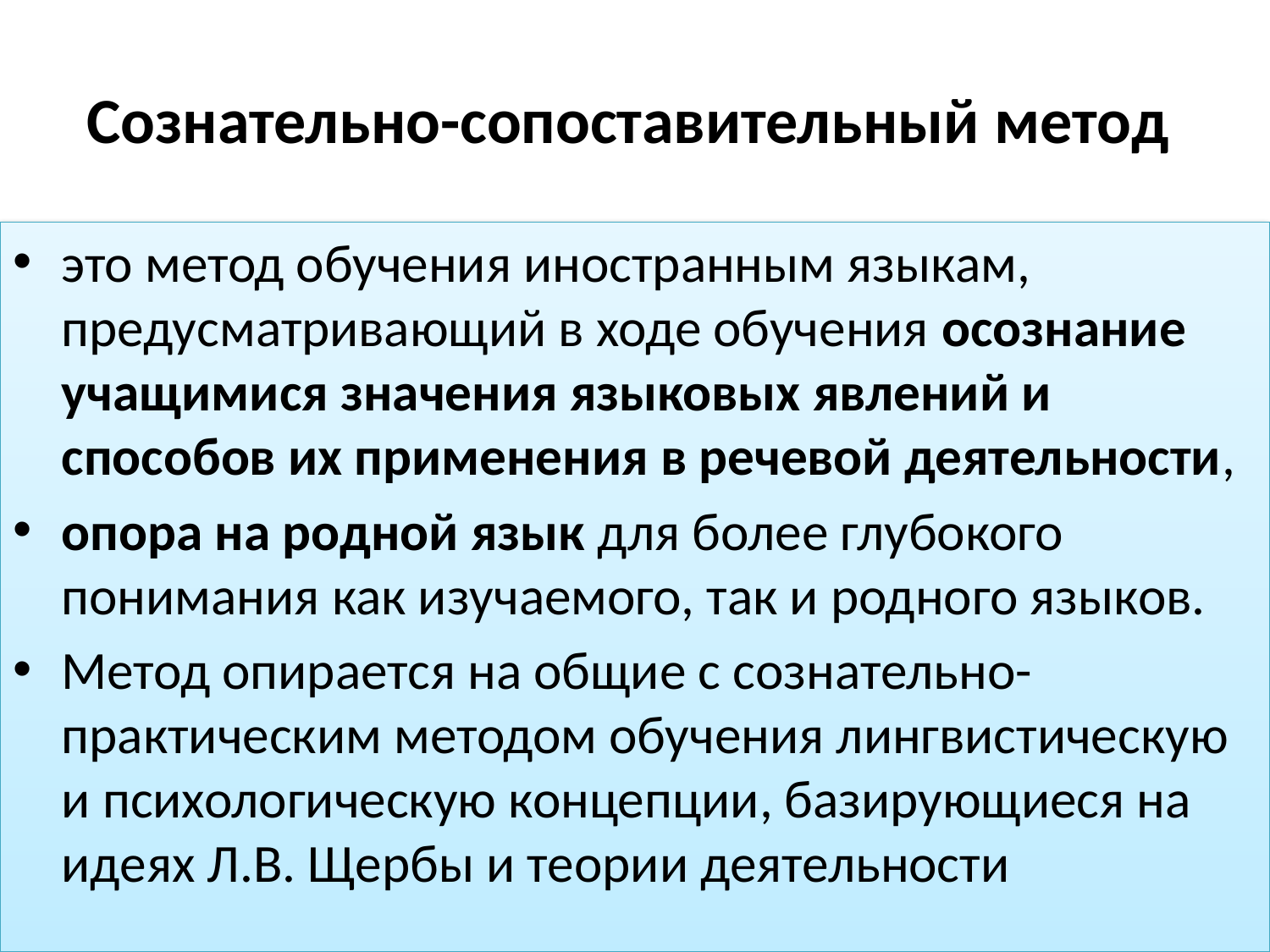

# Сознательно-сопоставительный метод
это метод обучения иностранным языкам, предусматривающий в ходе обучения осознание учащимися значения языковых явлений и способов их применения в речевой деятельности,
опора на родной язык для более глубокого понимания как изучаемого, так и родного языков.
Метод опирается на общие с сознательно-практическим методом обучения лингвистическую и психологическую концепции, базирующиеся на идеях Л.В. Щербы и теории деятельности